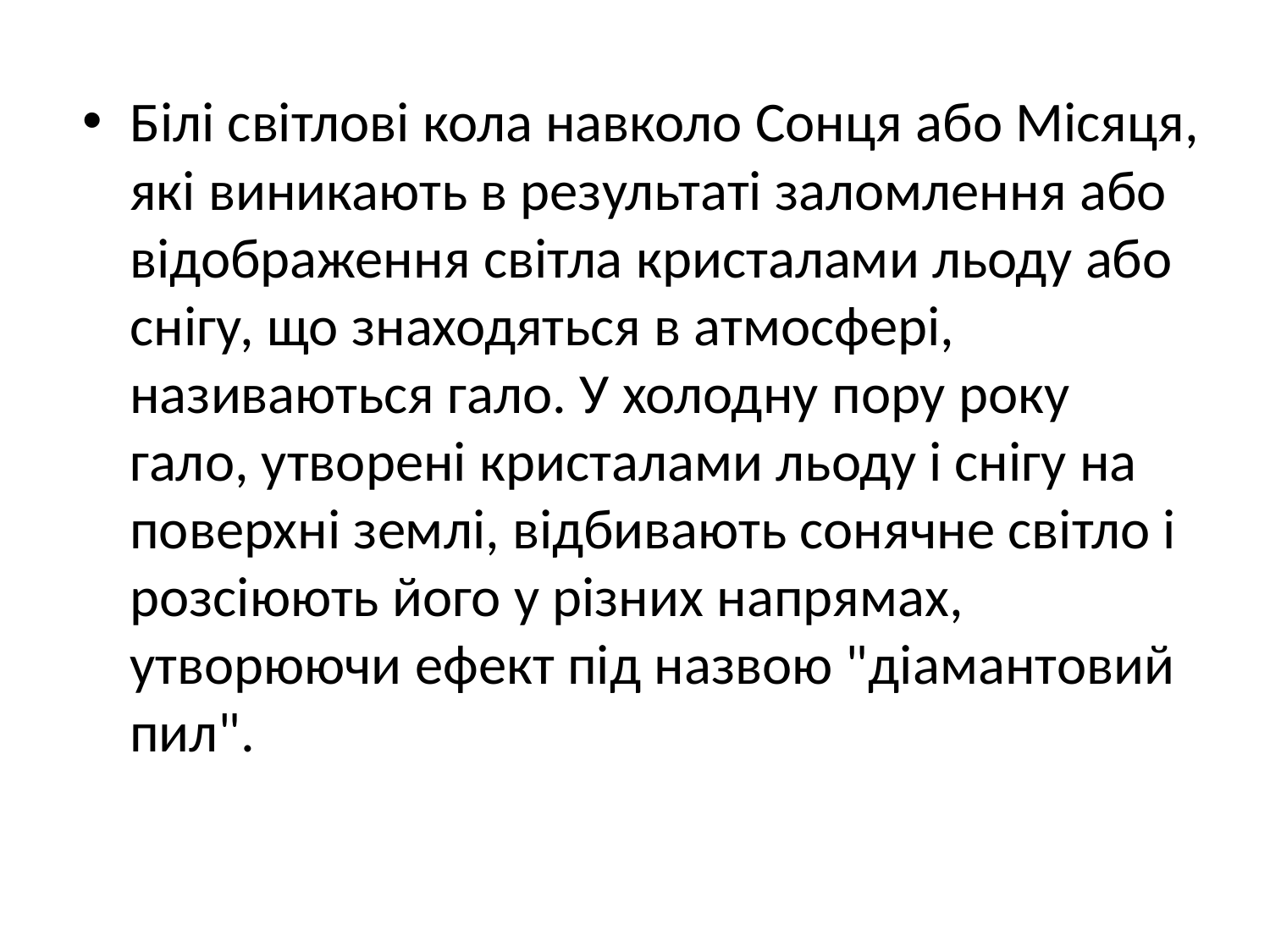

Білі світлові кола навколо Сонця або Місяця, які виникають в результаті заломлення або відображення світла кристалами льоду або снігу, що знаходяться в атмосфері, називаються гало. У холодну пору року гало, утворені кристалами льоду і снігу на поверхні землі, відбивають сонячне світло і розсіюють його у різних напрямах, утворюючи ефект під назвою "діамантовий пил".